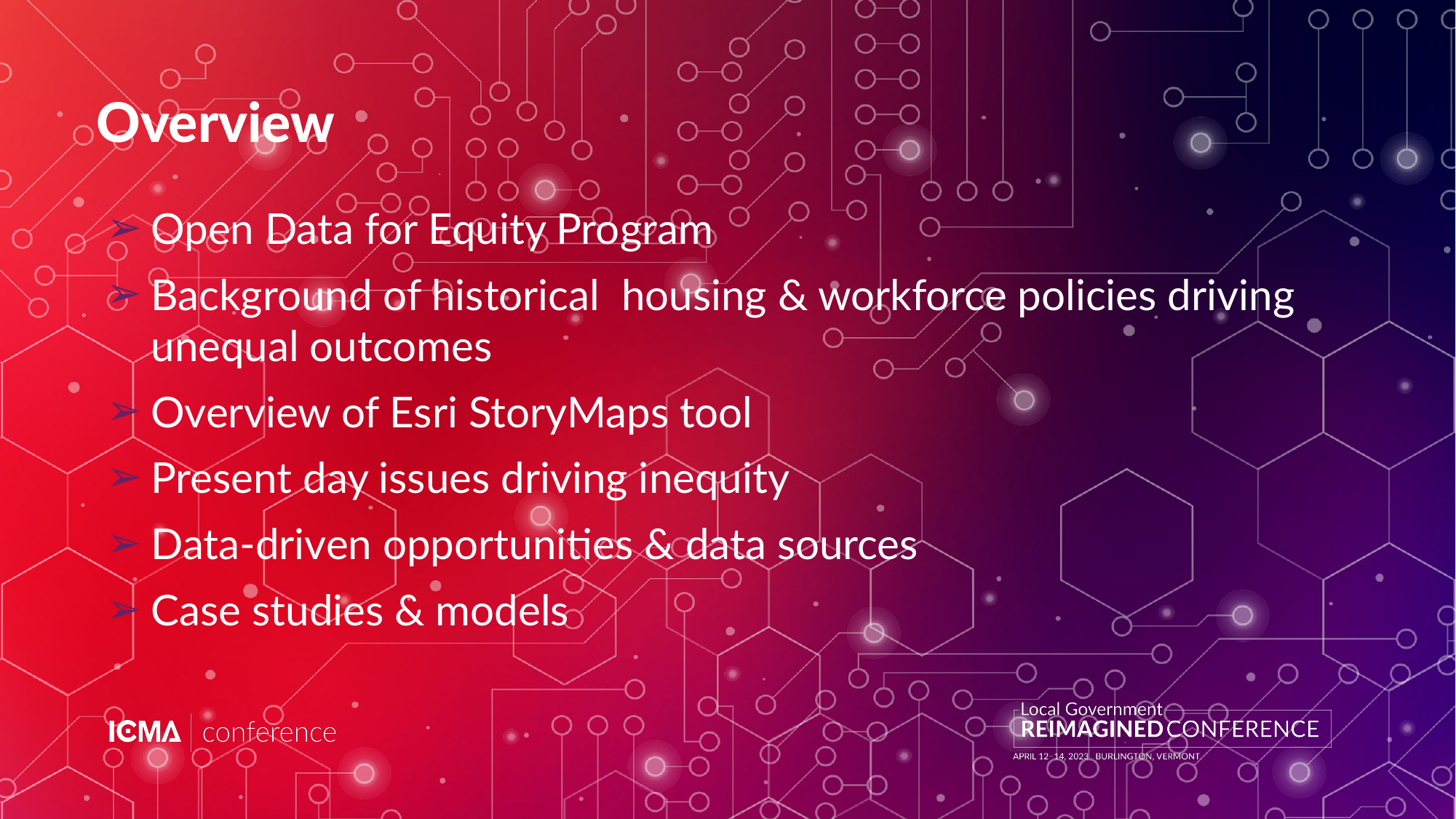

# Overview
Open Data for Equity Program
Background of historical  housing & workforce policies driving unequal outcomes
Overview of Esri StoryMaps tool
Present day issues driving inequity
Data-driven opportunities & data sources
Case studies & models